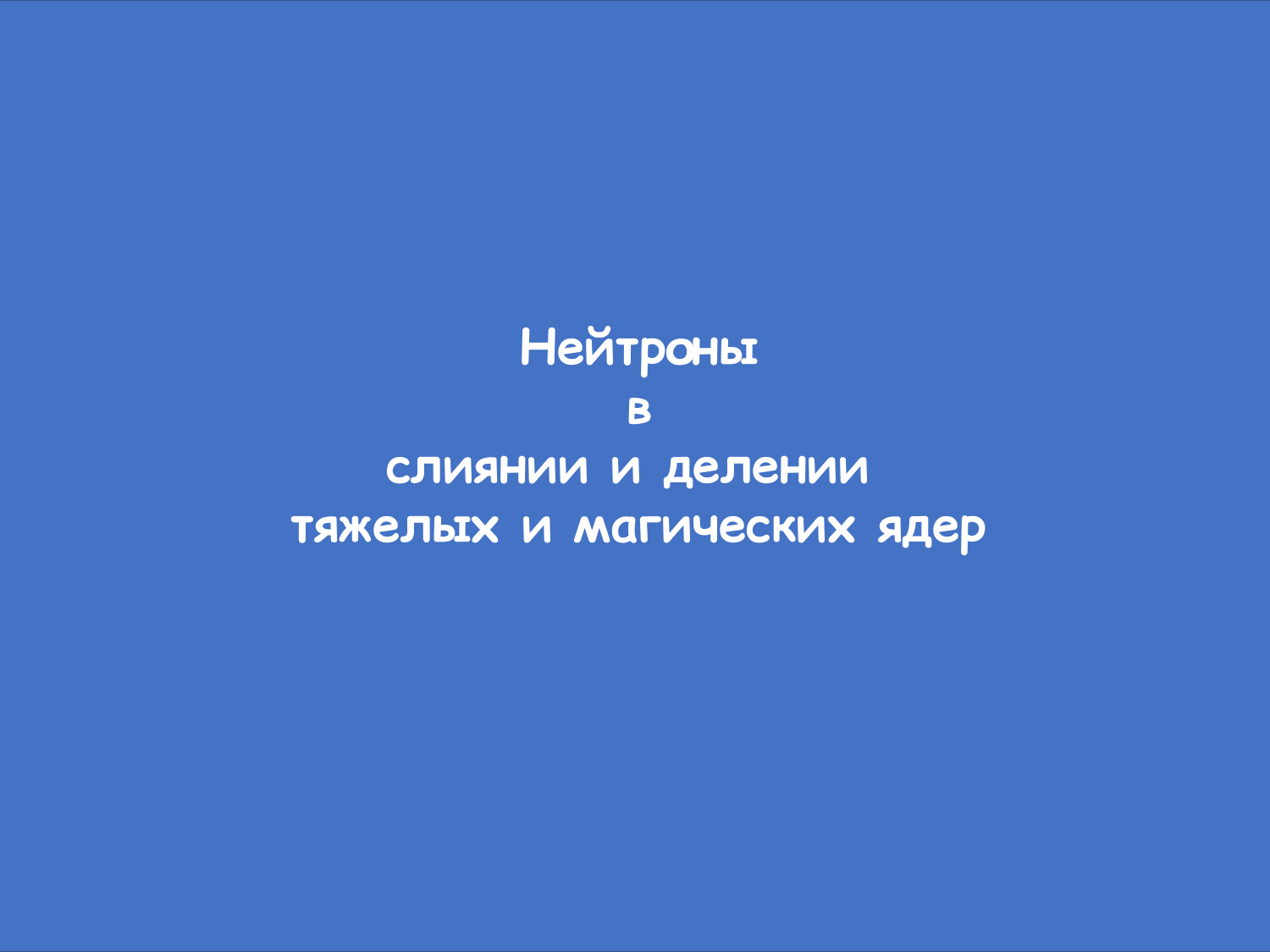

Нейтроны
в
слиянии и делении
тяжелых и магических ядер